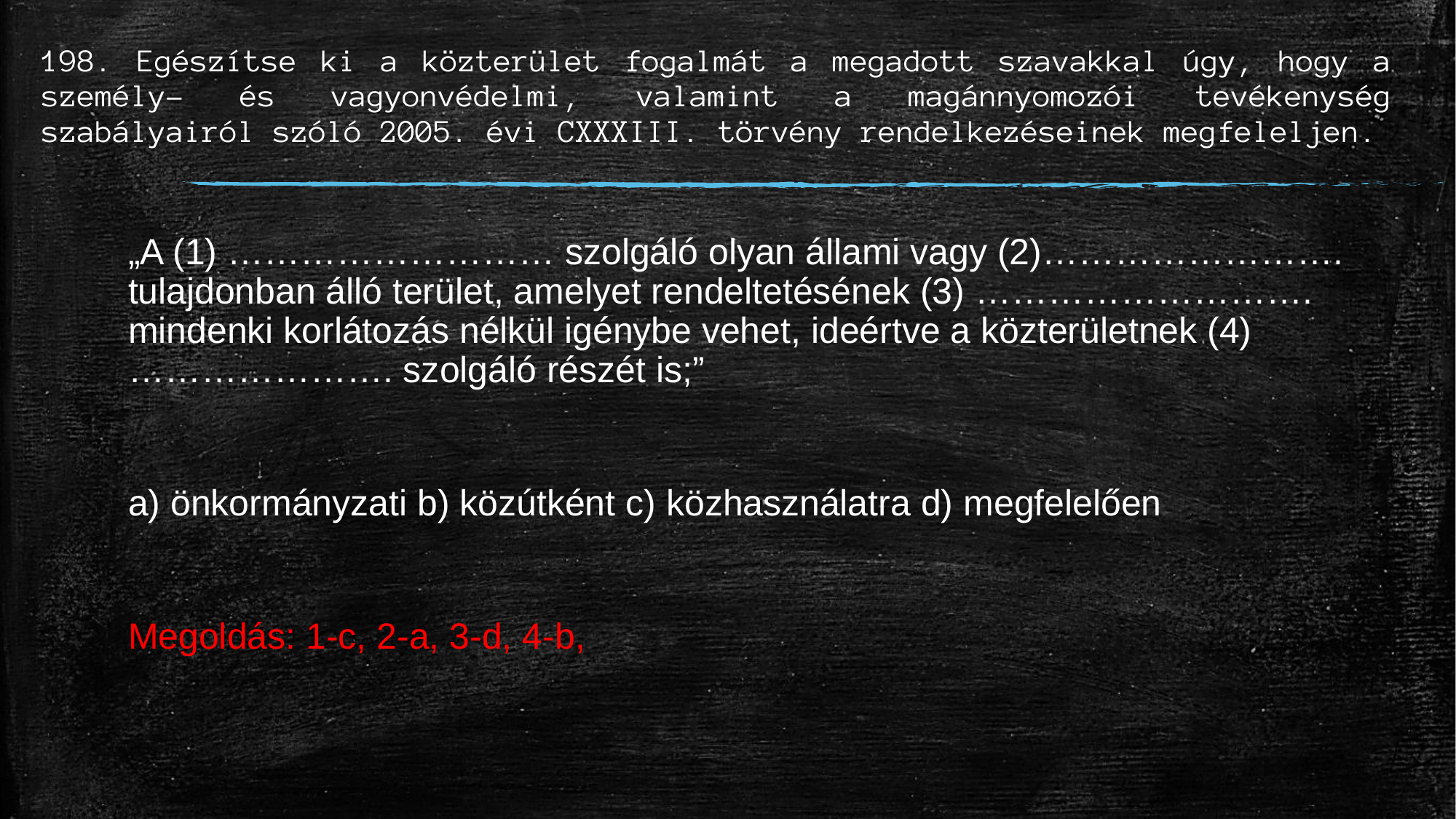

# 198. Egészítse ki a közterület fogalmát a megadott szavakkal úgy, hogy a személy- és vagyonvédelmi, valamint a magánnyomozói tevékenység szabályairól szóló 2005. évi CXXXIII. törvény rendelkezéseinek megfeleljen.
„A (1) ……………………… szolgáló olyan állami vagy (2)……………………. tulajdonban álló terület, amelyet rendeltetésének (3) ………………………. mindenki korlátozás nélkül igénybe vehet, ideértve a közterületnek (4) …………………. szolgáló részét is;”

a) önkormányzati b) közútként c) közhasználatra d) megfelelően

Megoldás: 1-c, 2-a, 3-d, 4-b,